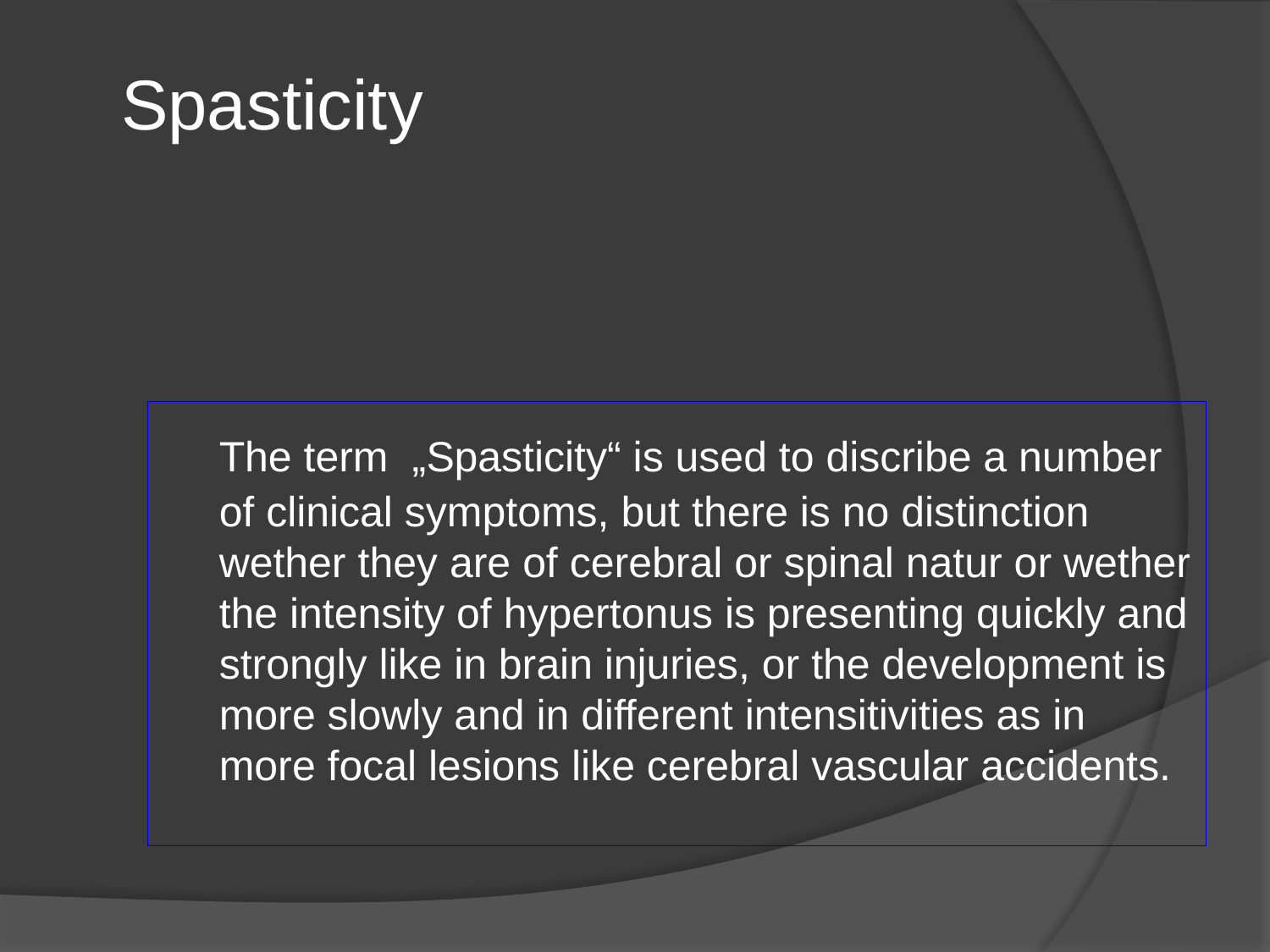

# Spasticity
	The term  „Spasticity“ is used to discribe a number of clinical symptoms, but there is no distinction wether they are of cerebral or spinal natur or wether the intensity of hypertonus is presenting quickly and strongly like in brain injuries, or the development is more slowly and in different intensitivities as in more focal lesions like cerebral vascular accidents.